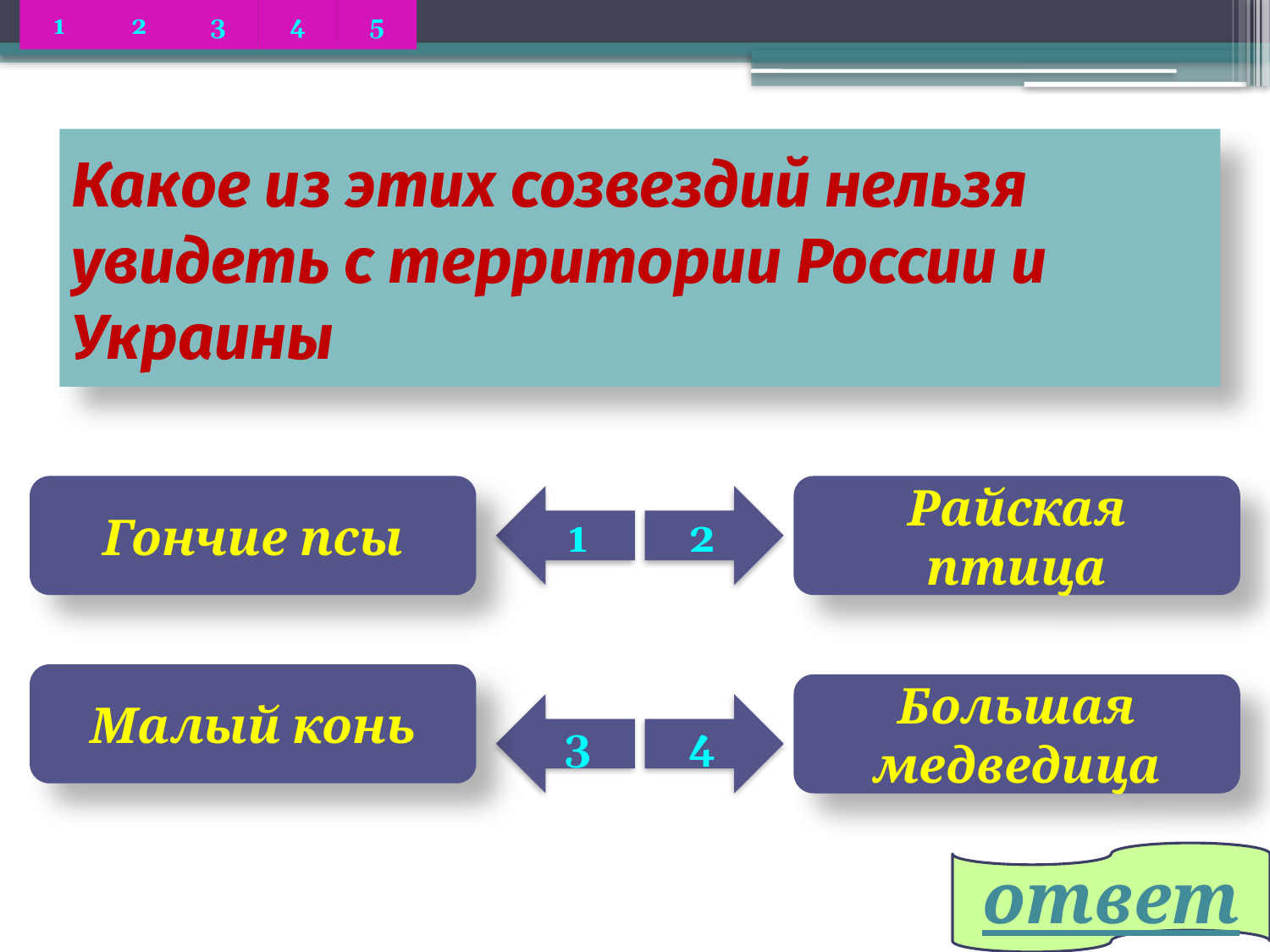

4
2
3
5
1
# Какое из этих созвездий нельзя увидеть с территории России и Украины
Гончие псы
Райская птица
1
2
Малый конь
Большая медведица
3
4
ответ